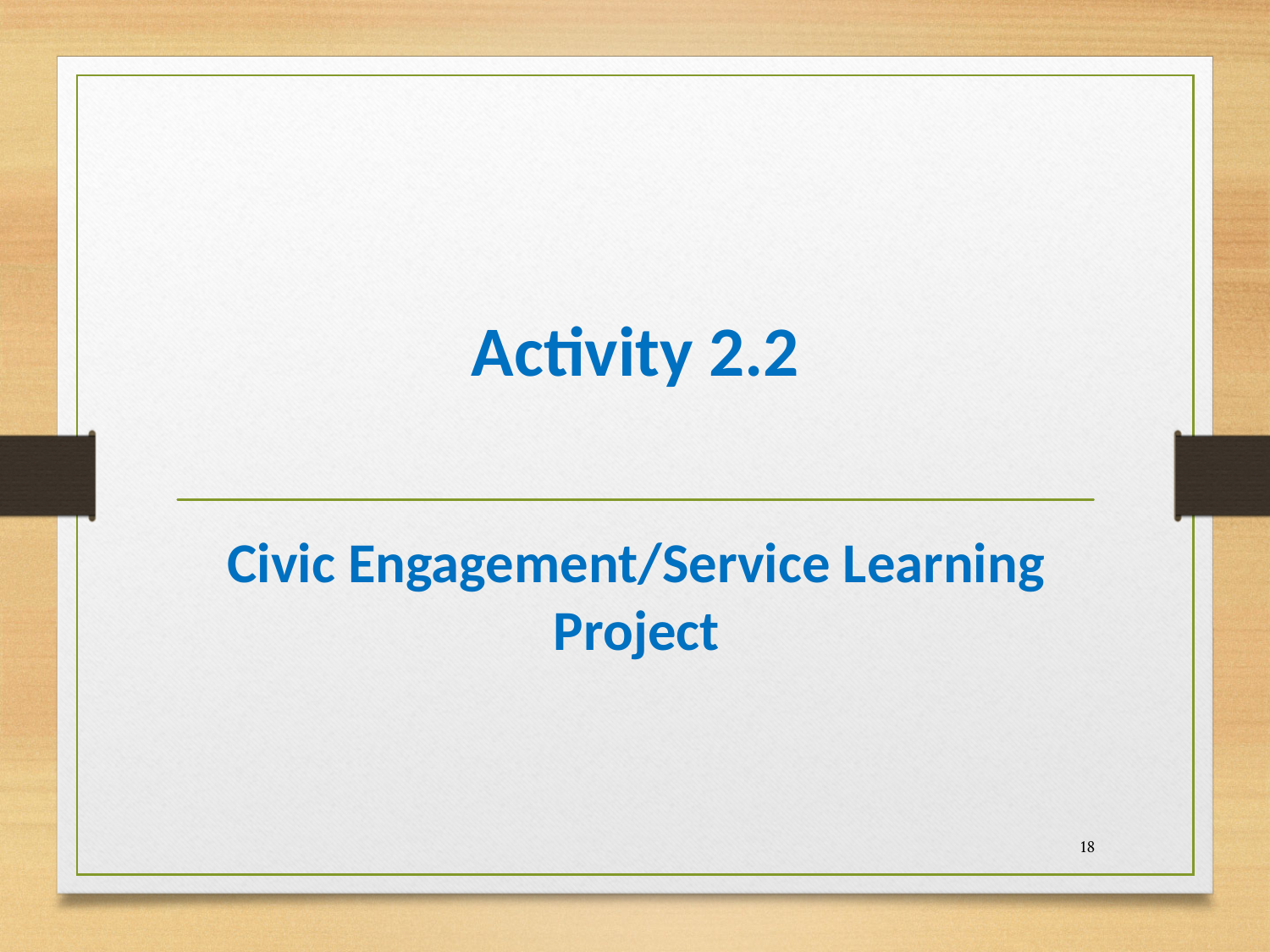

# Activity 2.2
Civic Engagement/Service Learning Project
18